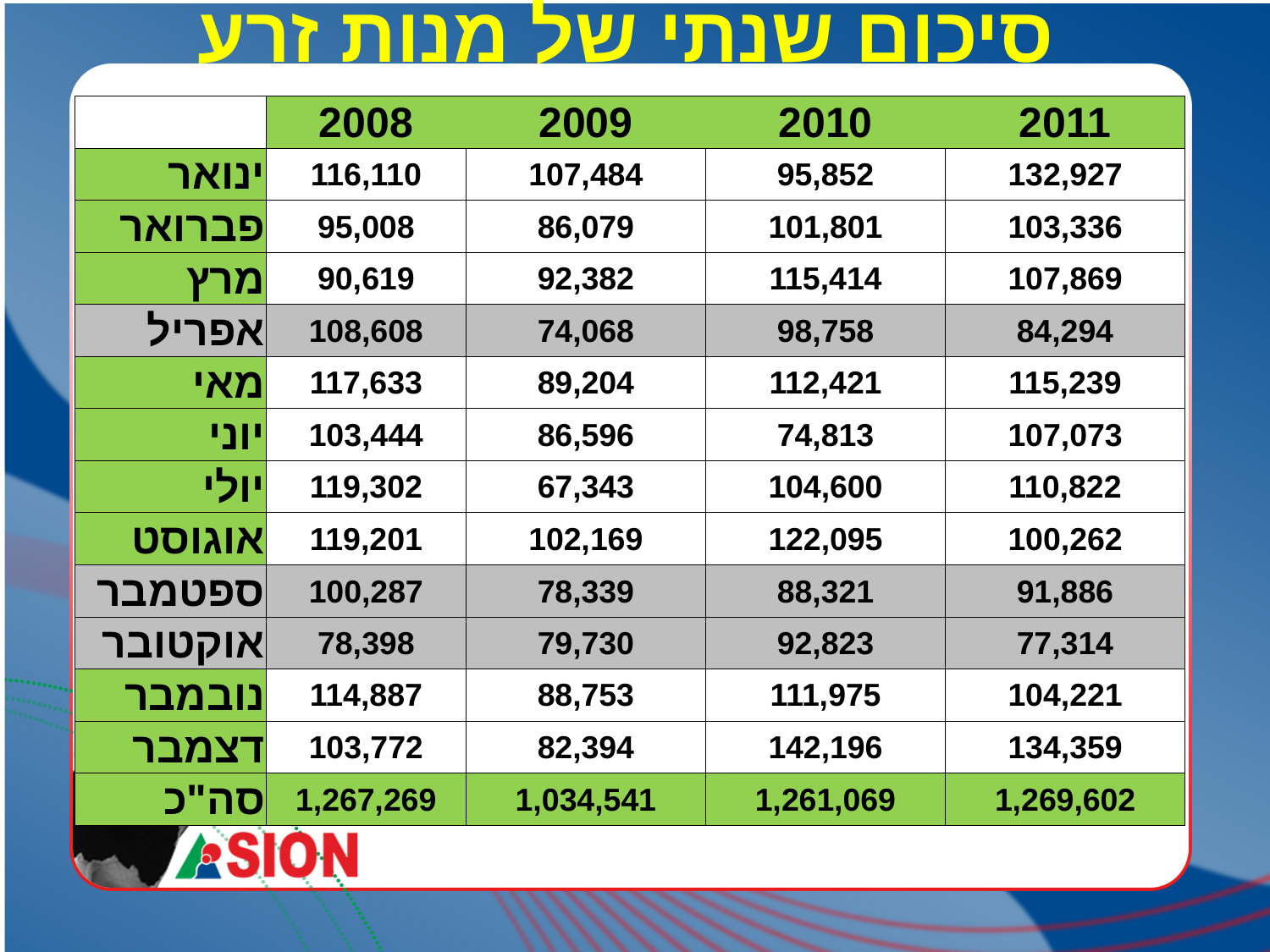

# סיכום שנתי של מנות זרע
|  | 2008 | 2009 | 2010 | 2011 |
| --- | --- | --- | --- | --- |
| ינואר | 116,110 | 107,484 | 95,852 | 132,927 |
| פברואר | 95,008 | 86,079 | 101,801 | 103,336 |
| מרץ | 90,619 | 92,382 | 115,414 | 107,869 |
| אפריל | 108,608 | 74,068 | 98,758 | 84,294 |
| מאי | 117,633 | 89,204 | 112,421 | 115,239 |
| יוני | 103,444 | 86,596 | 74,813 | 107,073 |
| יולי | 119,302 | 67,343 | 104,600 | 110,822 |
| אוגוסט | 119,201 | 102,169 | 122,095 | 100,262 |
| ספטמבר | 100,287 | 78,339 | 88,321 | 91,886 |
| אוקטובר | 78,398 | 79,730 | 92,823 | 77,314 |
| נובמבר | 114,887 | 88,753 | 111,975 | 104,221 |
| דצמבר | 103,772 | 82,394 | 142,196 | 134,359 |
| סה"כ | 1,267,269 | 1,034,541 | 1,261,069 | 1,269,602 |